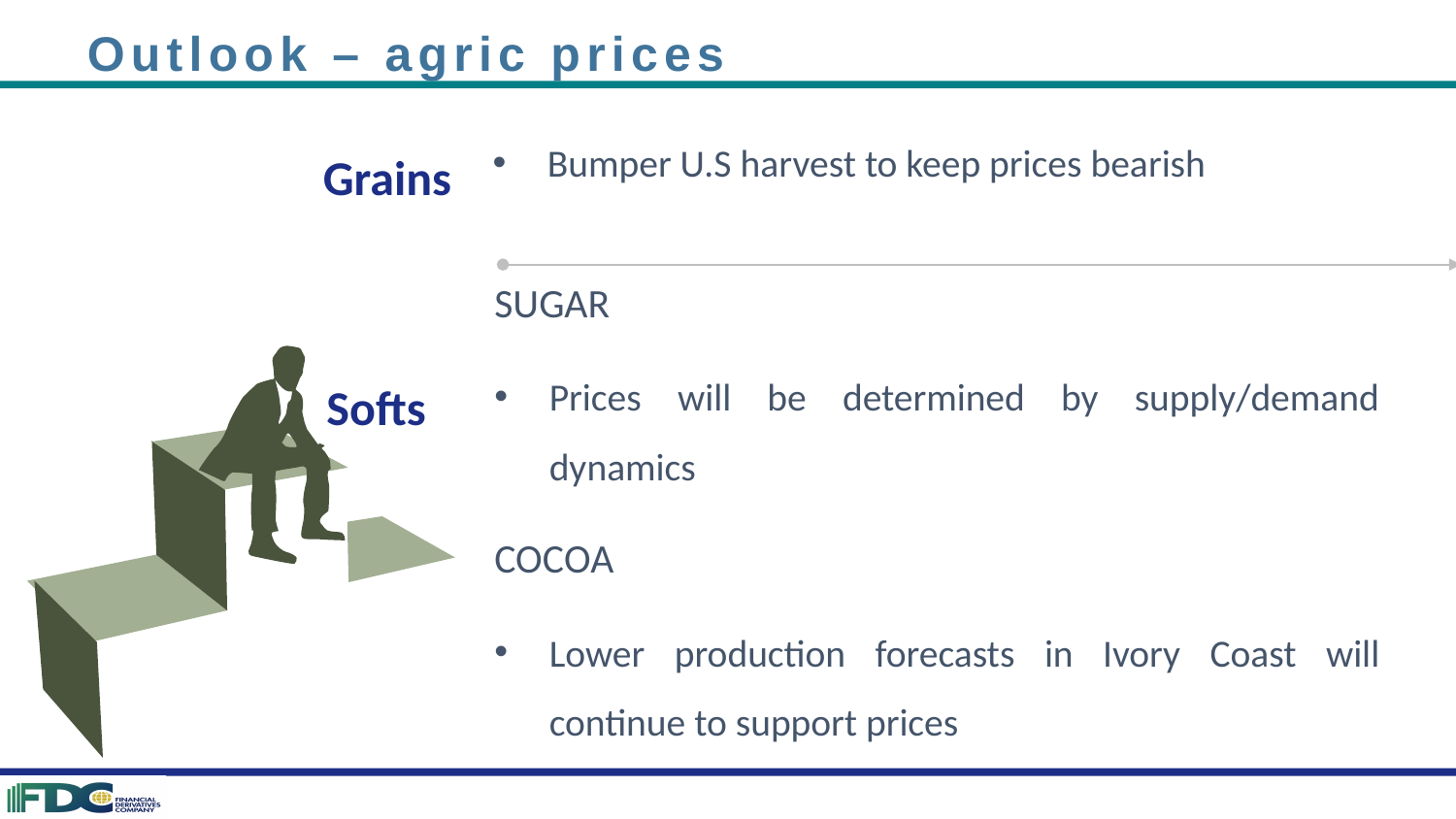

Outlook – agric prices

Bumper U.S harvest to keep prices bearish

Grains
SUGAR
Prices will be determined by supply/demand dynamics
COCOA
Lower production forecasts in Ivory Coast will continue to support prices

Softs